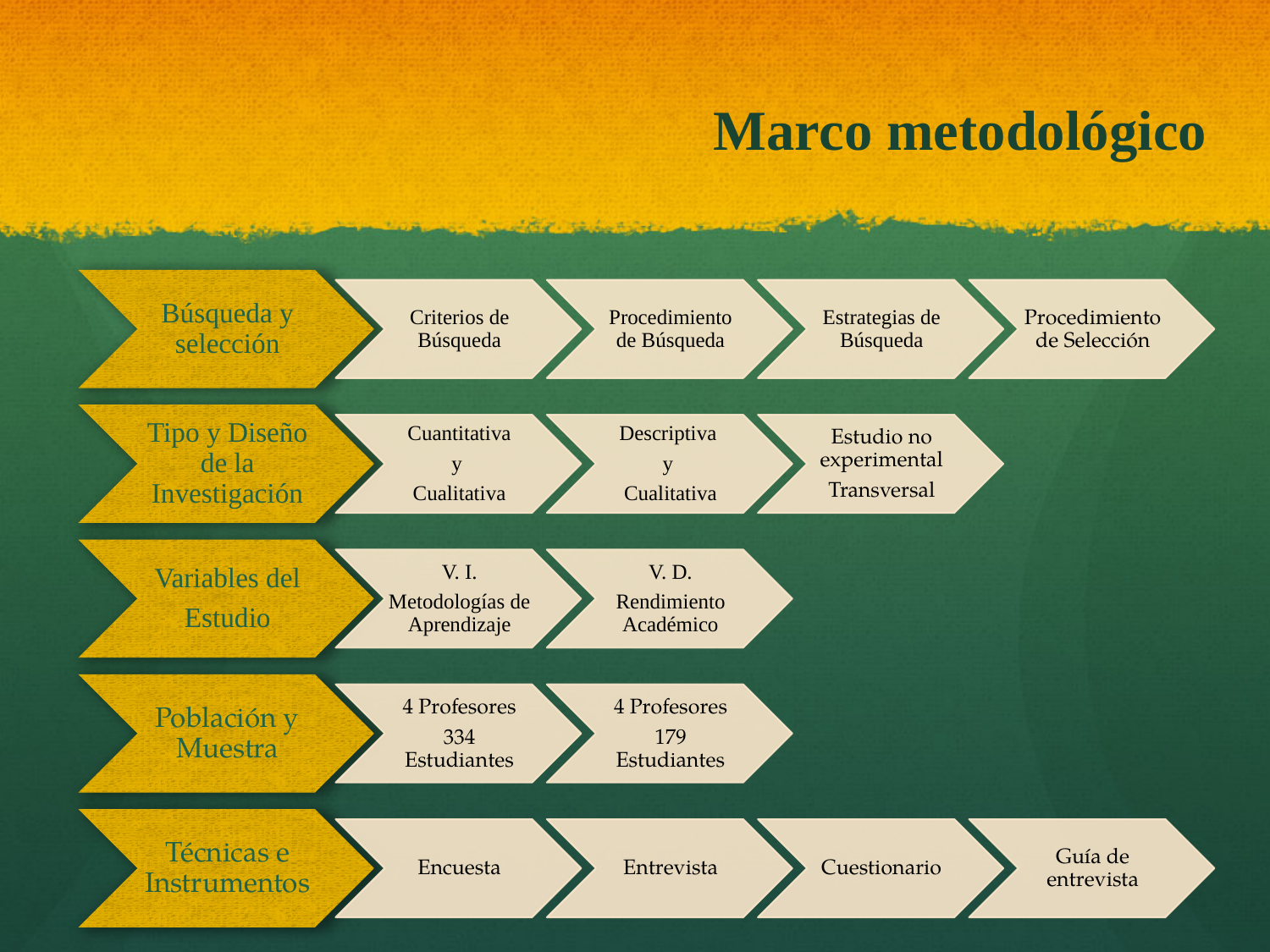

# Marco metodológico
Búsqueda y selección
Criterios de Búsqueda
Procedimiento de Búsqueda
Estrategias de Búsqueda
Procedimiento de Selección
Tipo y Diseño de la Investigación
Cuantitativa
y
Cualitativa
Descriptiva
y
Cualitativa
Estudio no experimental
Transversal
Variables del
Estudio
V. I.
Metodologías de Aprendizaje
V. D.
Rendimiento Académico
Población y Muestra
4 Profesores
334 Estudiantes
4 Profesores
179 Estudiantes
Técnicas e Instrumentos
Encuesta
Entrevista
Cuestionario
Guía de entrevista